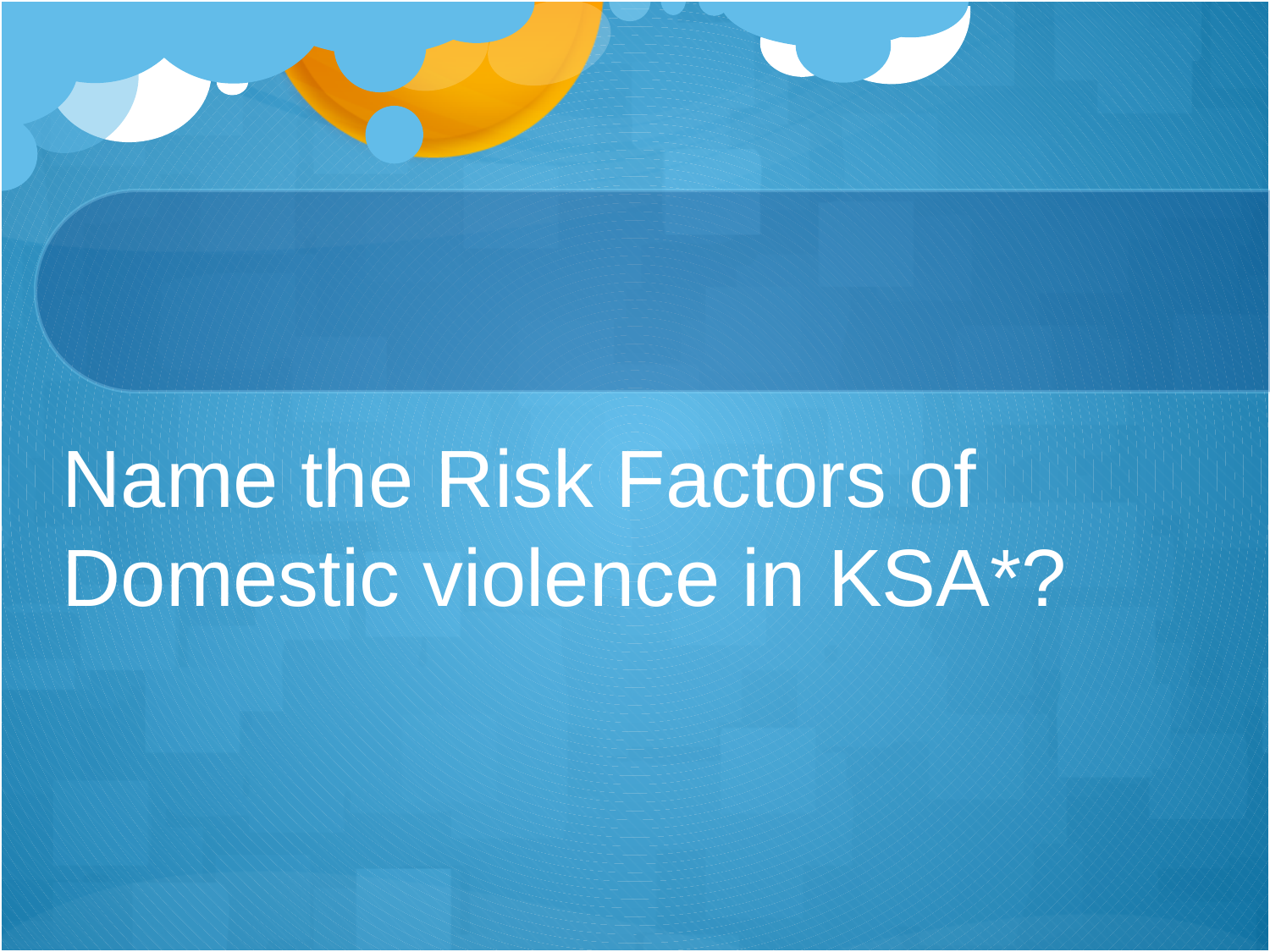

# Name the Risk Factors of Domestic violence in KSA*?